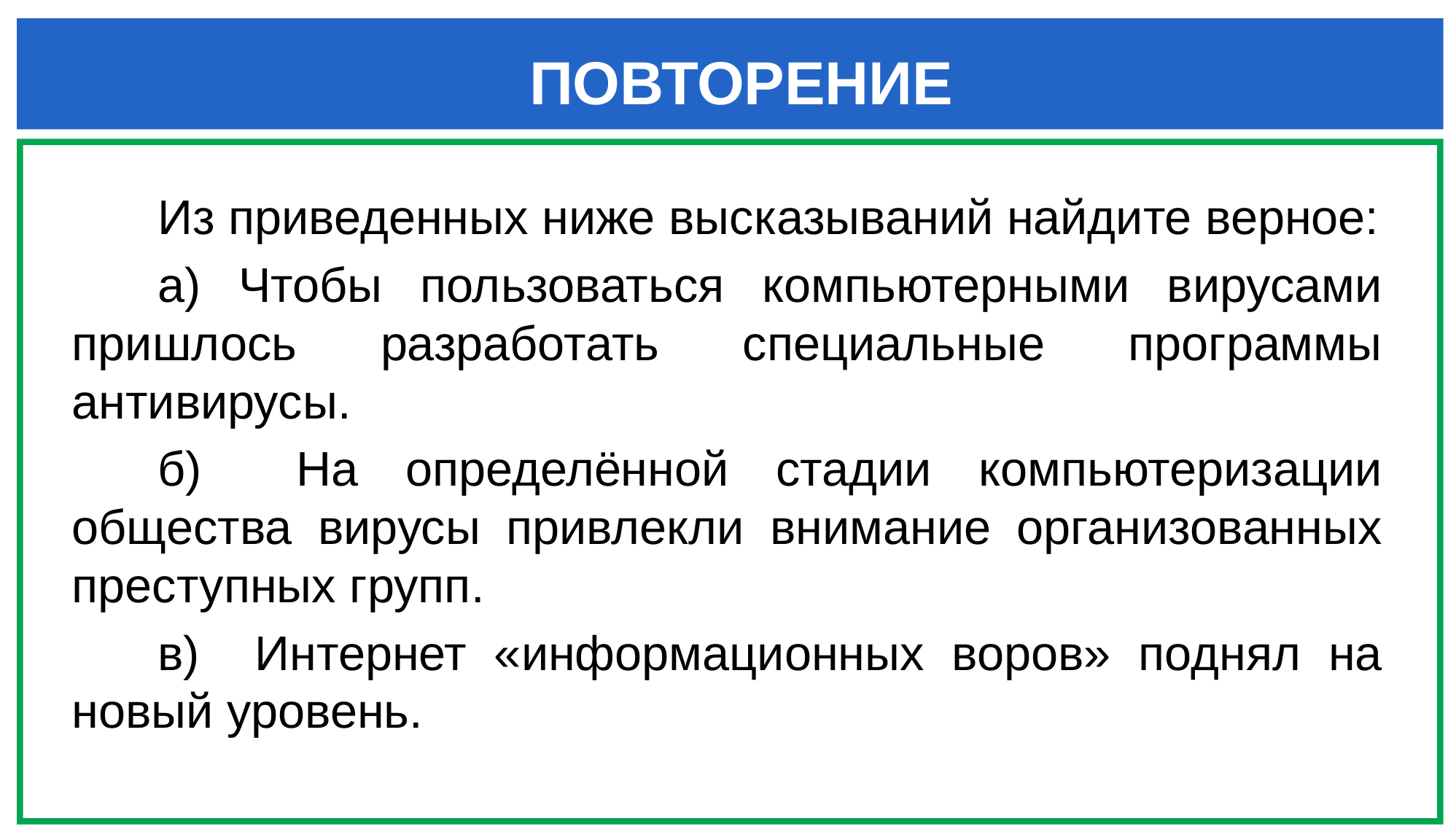

ПОВТОРЕНИЕ
Из приведенных ниже высказываний найдите верное:
а) Чтобы пользоваться компьютерными вирусами пришлось разработать специальные программы антивирусы.
б)  На определённой стадии компьютеризации общества вирусы привлекли внимание организованных преступных групп.
в)  Интернет «информационных воров» поднял на новый уровень.